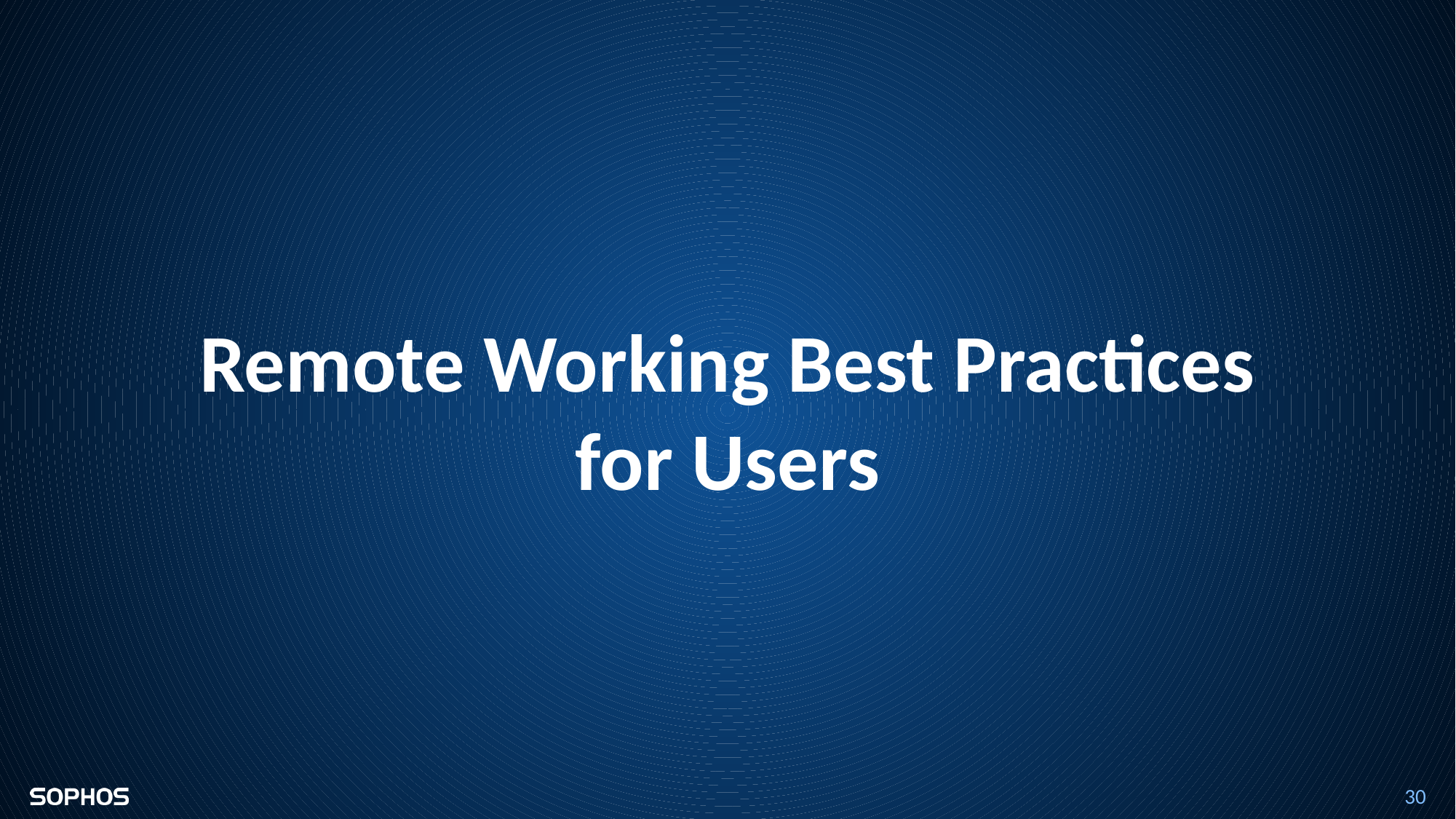

Remote Working Best Practices
for Users
30